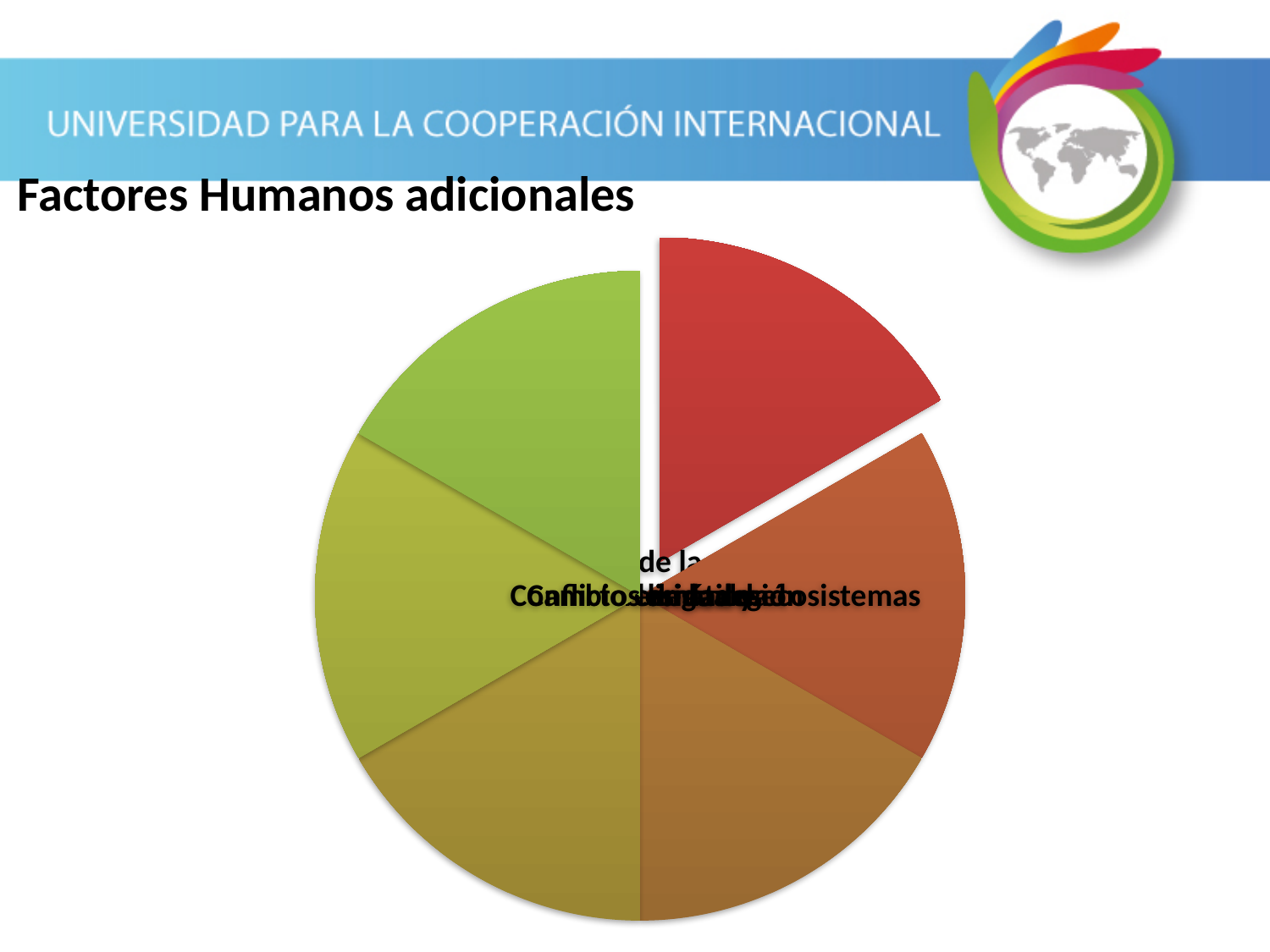

# Factores Humanos adicionales
Crecimiento de la población
Urbanización de la región
Pobreza y desigualdad
Amenazas a la biodiversidad y ecosistemas
Cambio climático
Conflictos armados